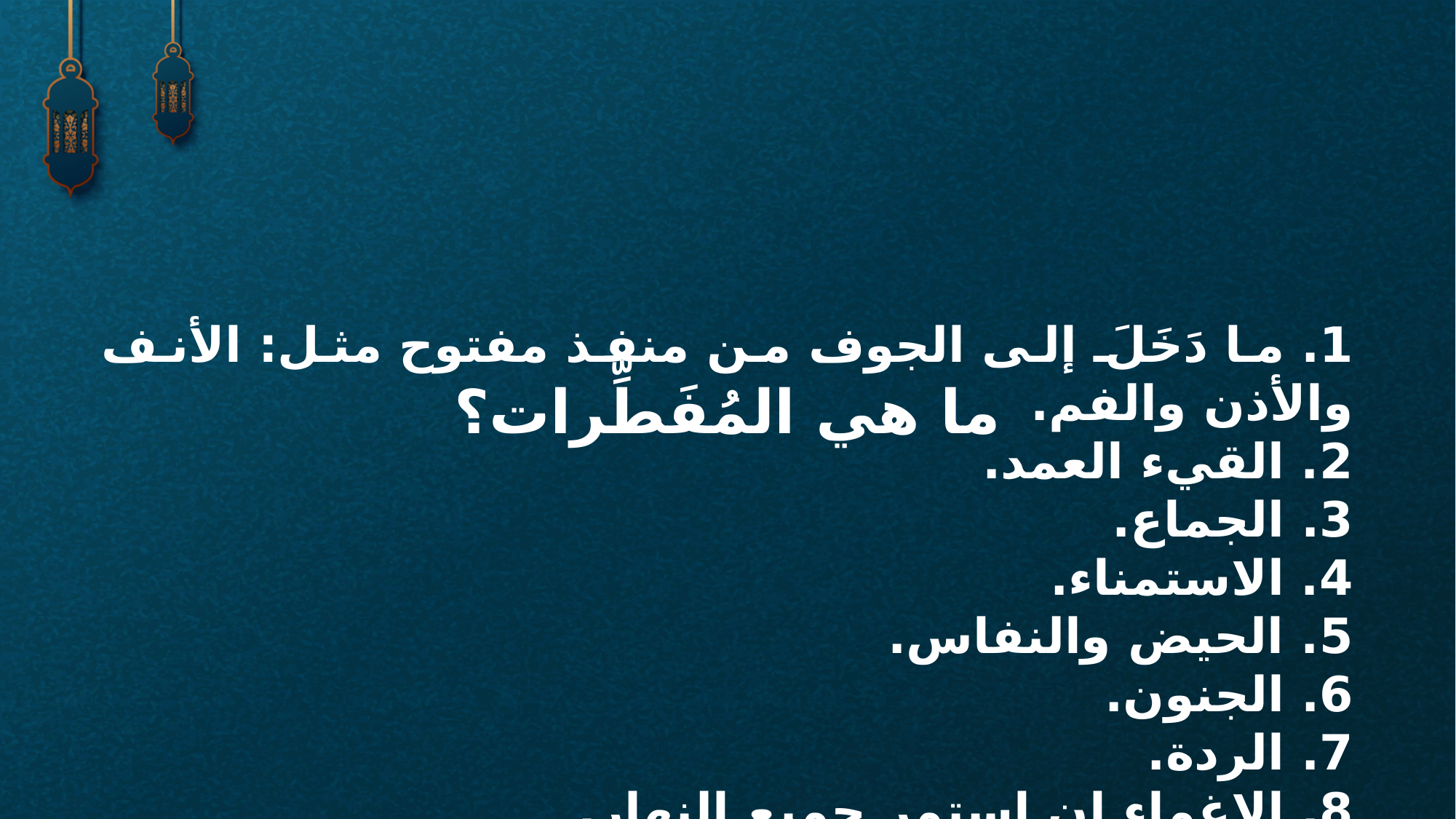

1. ما دَخَلَ إلى الجوف من منفذ مفتوح مثل: الأنف والأذن والفم.
2. القيء العمد.
3. الجماع.
4. الاستمناء.
5. الحيض والنفاس.
6. الجنون.
7. الردة.
8. الإغماء إن استمر جميع النهار.
ما هي المُفَطِّرات؟